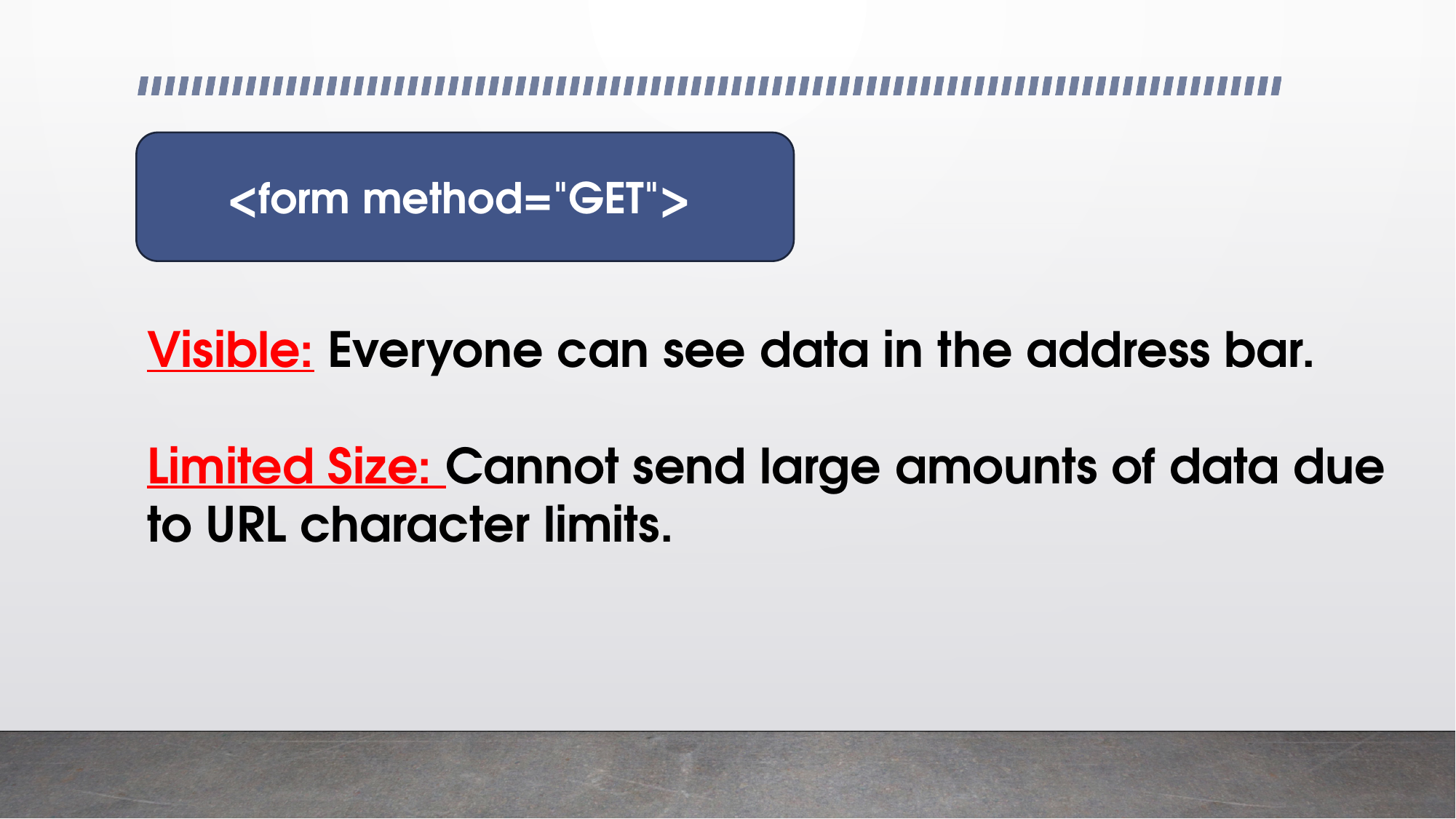

<form method="GET">

Visible: Everyone can see data in the address bar.

Limited Size: Cannot send large amounts of data due to URL character limits.